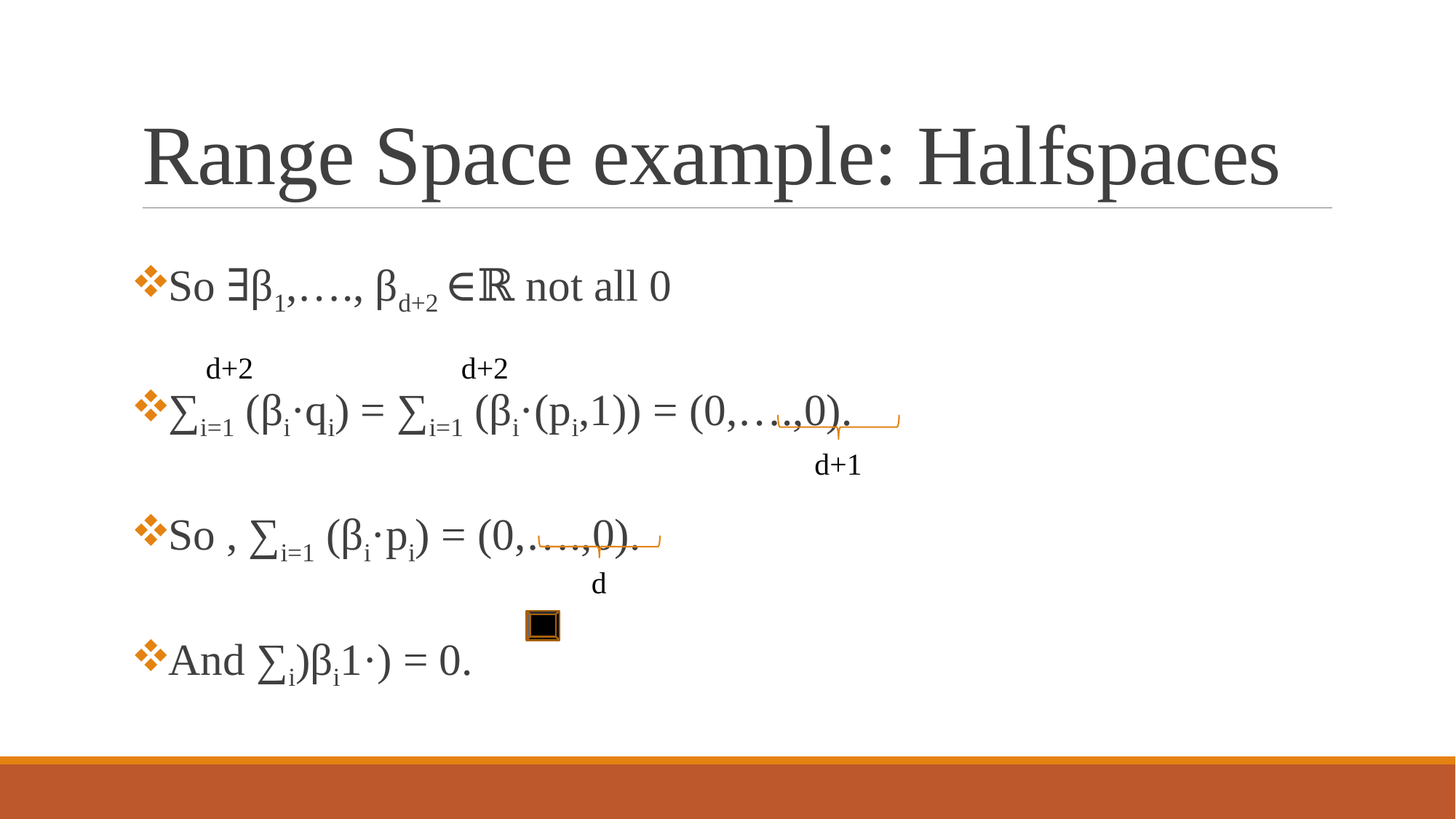

# Range Space example: Halfspaces
So ∃β1,…., βd+2 ∈ℝ not all 0
∑i=1 (βi·qi) = ∑i=1 (βi·(pi,1)) = (0,….,0).
So , ∑i=1 (βi·pi) = (0,….,0).
And ∑i)βi1·) = 0.

d+2
d+2

d+1

d